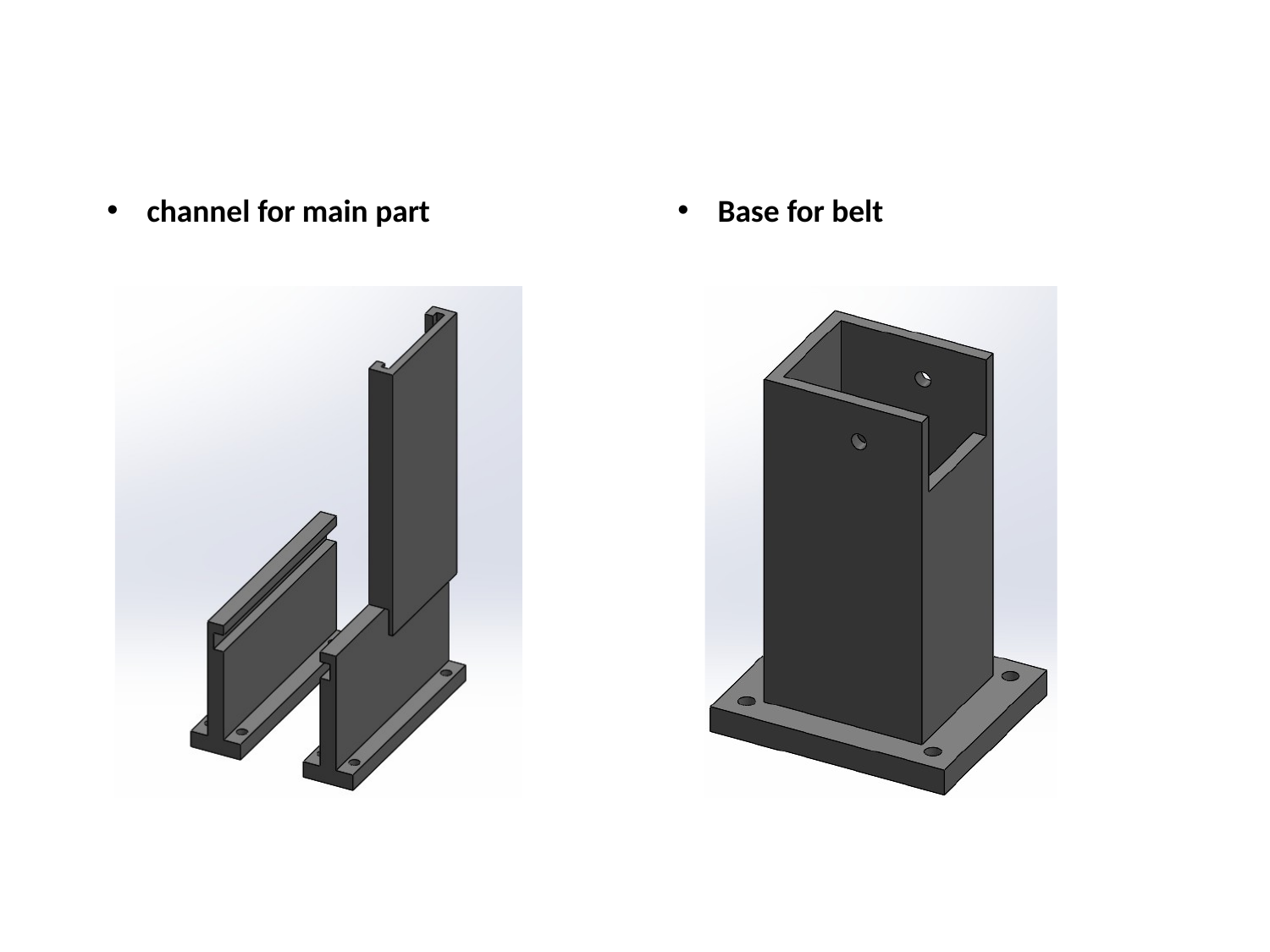

channel for main part
Base for belt